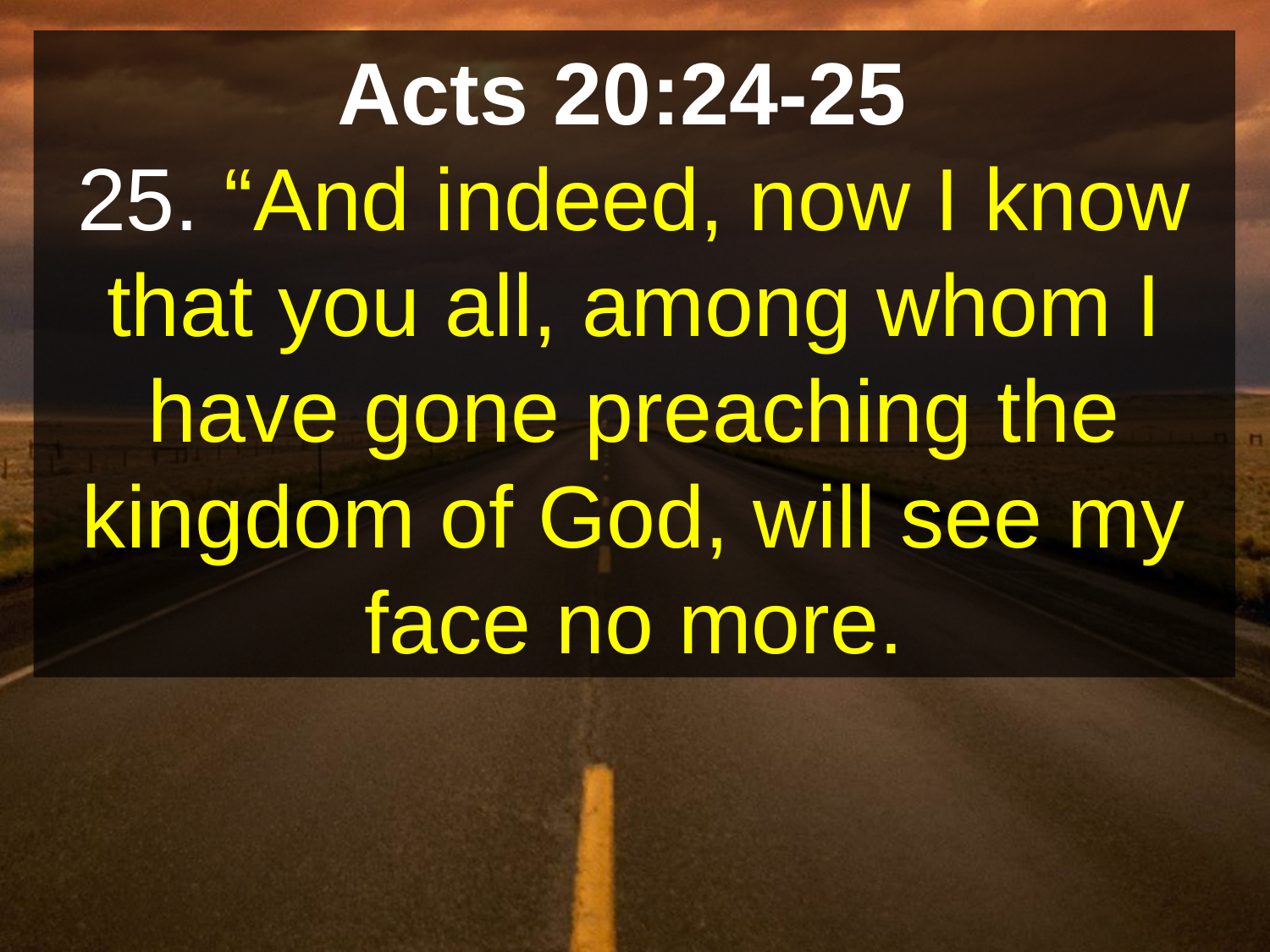

Acts 20:24-25
25. “And indeed, now I know that you all, among whom I have gone preaching the kingdom of God, will see my face no more.